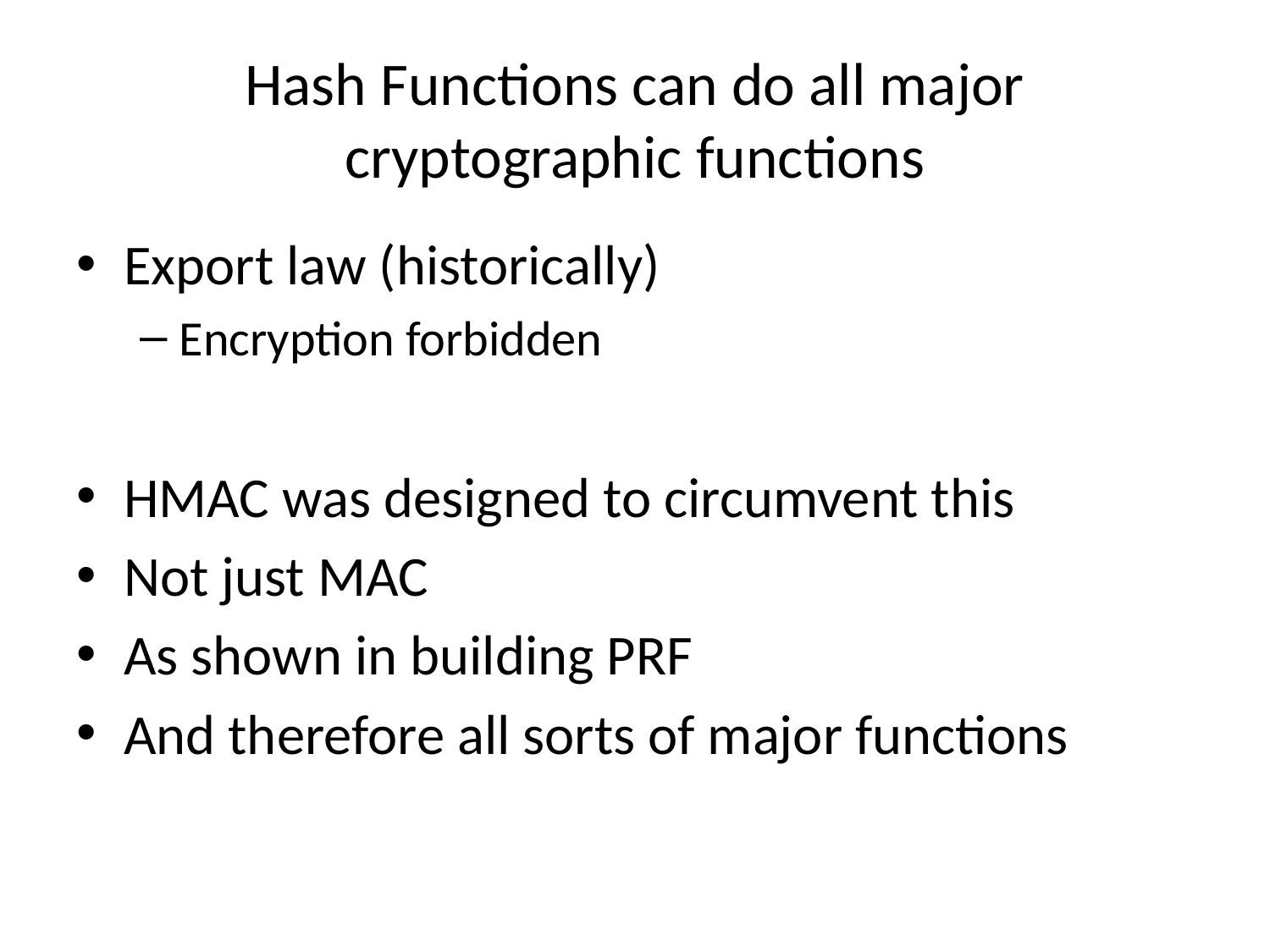

# Hash Functions can do all major cryptographic functions
Export law (historically)
Encryption forbidden

HMAC was designed to circumvent this
Not just MAC
As shown in building PRF
And therefore all sorts of major functions